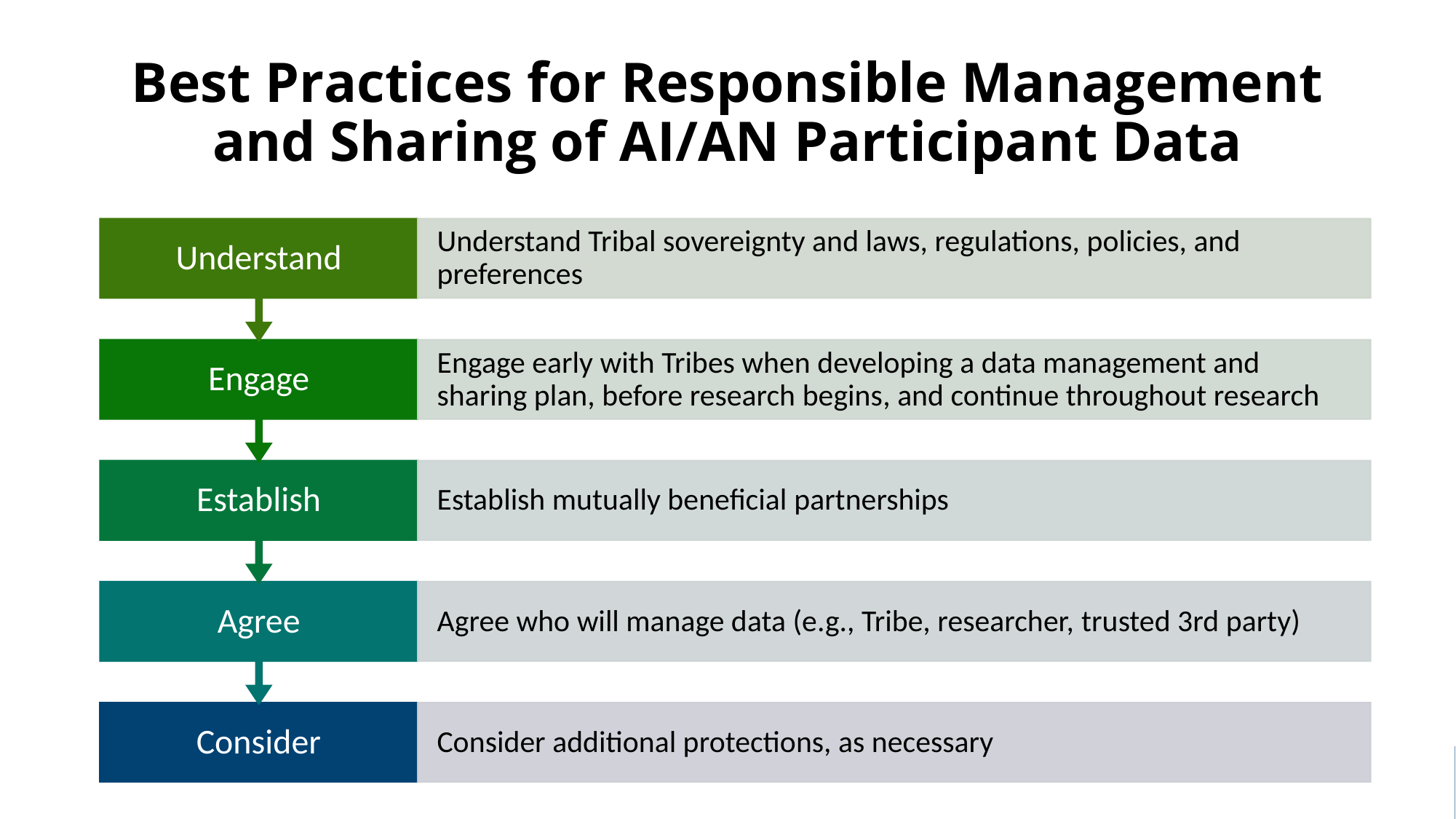

# Best Practices for Responsible Management and Sharing of AI/AN Participant Data
Consider
Consider additional protections, as necessary
Agree
Agree who will manage data (e.g., Tribe, researcher, trusted 3rd party)
Establish
Establish mutually beneficial partnerships
Engage
Engage early with Tribes when developing a data management and sharing plan, before research begins, and continue throughout research
Understand
Understand Tribal sovereignty and laws, regulations, policies, and preferences